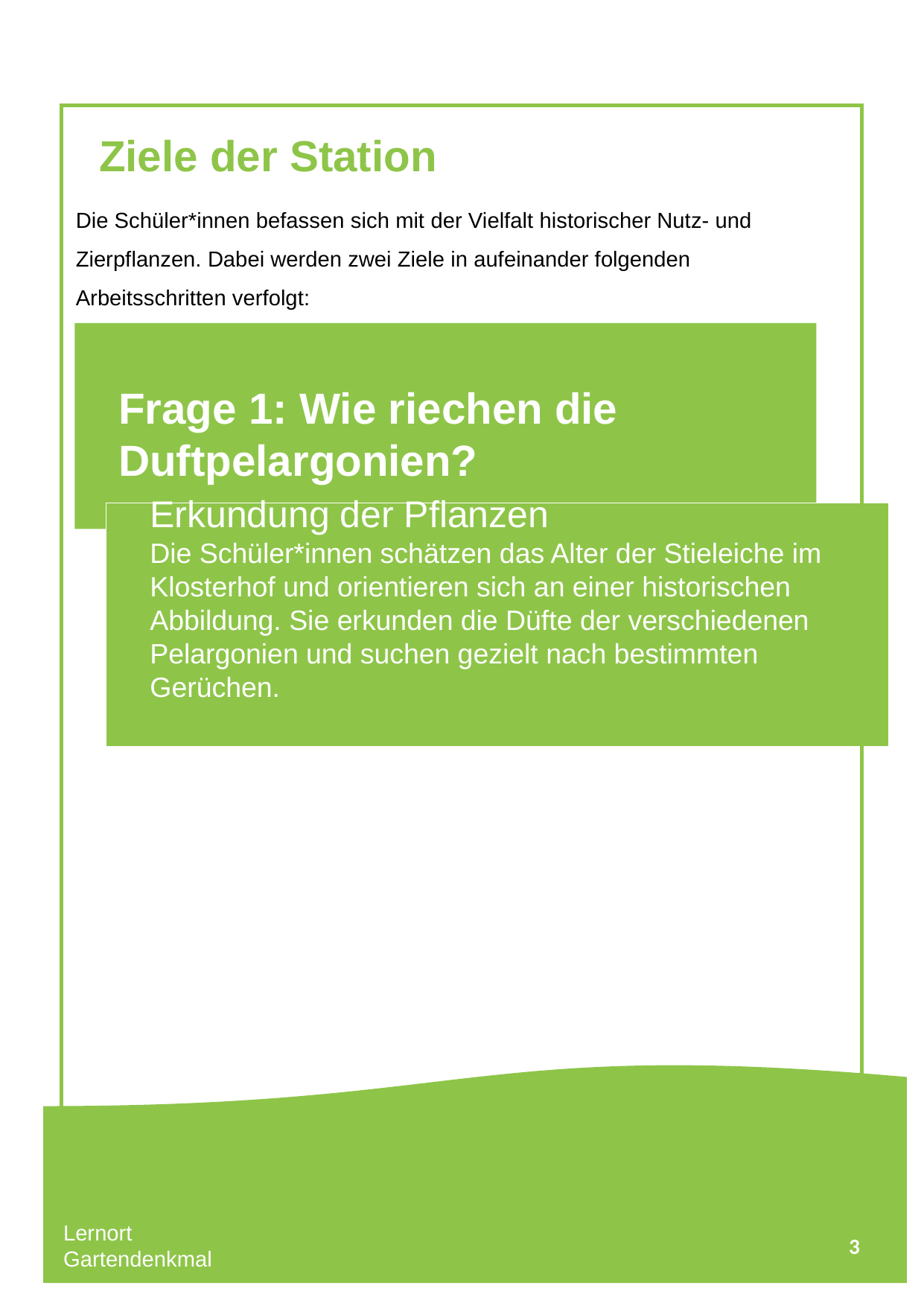

Ziele der Station
Die Schüler*innen befassen sich mit der Vielfalt historischer Nutz- und Zierpflanzen. Dabei werden zwei Ziele in aufeinander folgenden Arbeitsschritten verfolgt:
Frage 1: Wie riechen die Duftpelargonien?

Erkundung der Pflanzen
Die Schüler*innen schätzen das Alter der Stieleiche im Klosterhof und orientieren sich an einer historischen Abbildung. Sie erkunden die Düfte der verschiedenen Pelargonien und suchen gezielt nach bestimmten Gerüchen.

Lernort Gartendenkmal
3